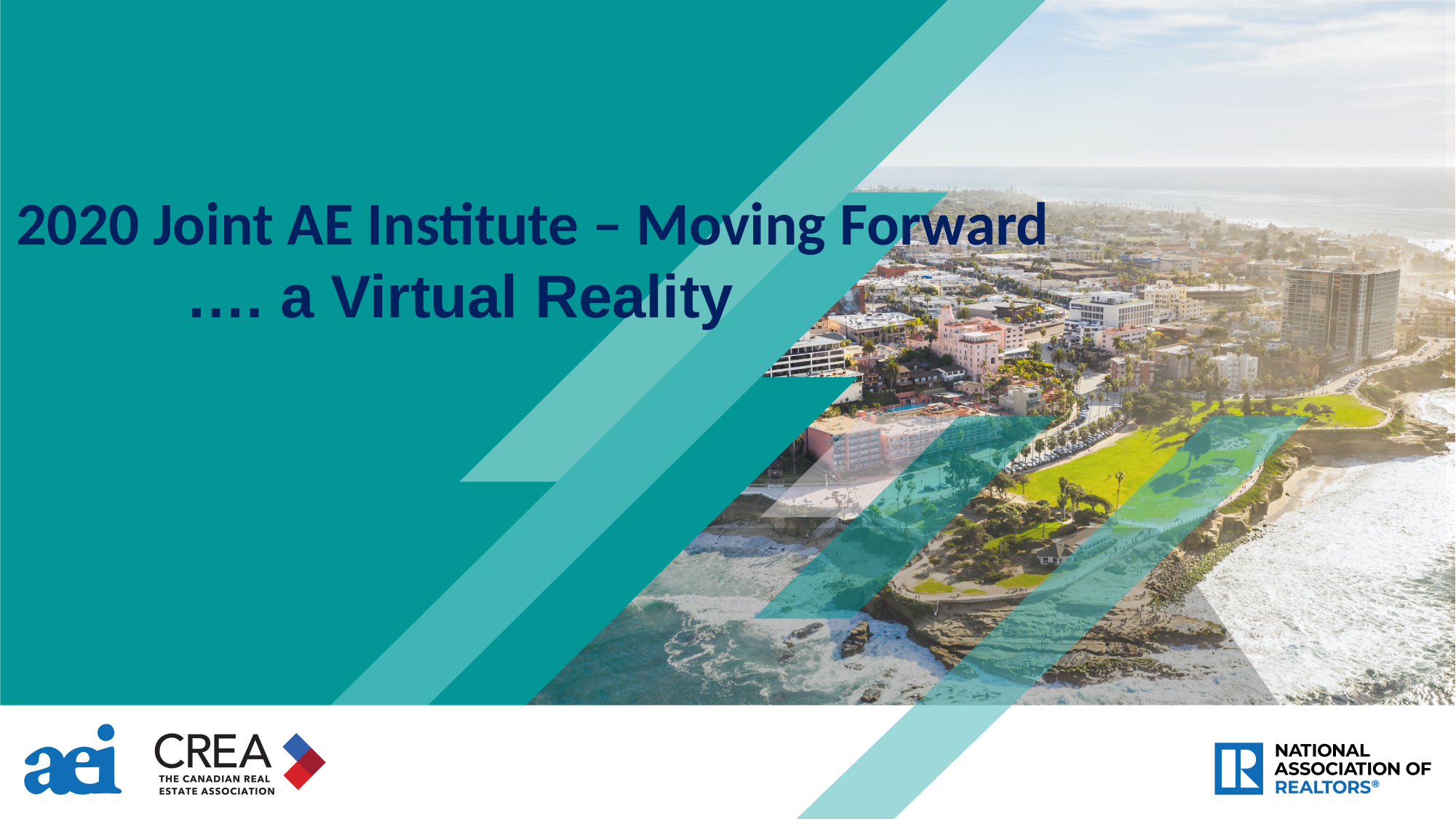

2020 Joint AE Institute – Moving Forward
          …. a Virtual Reality